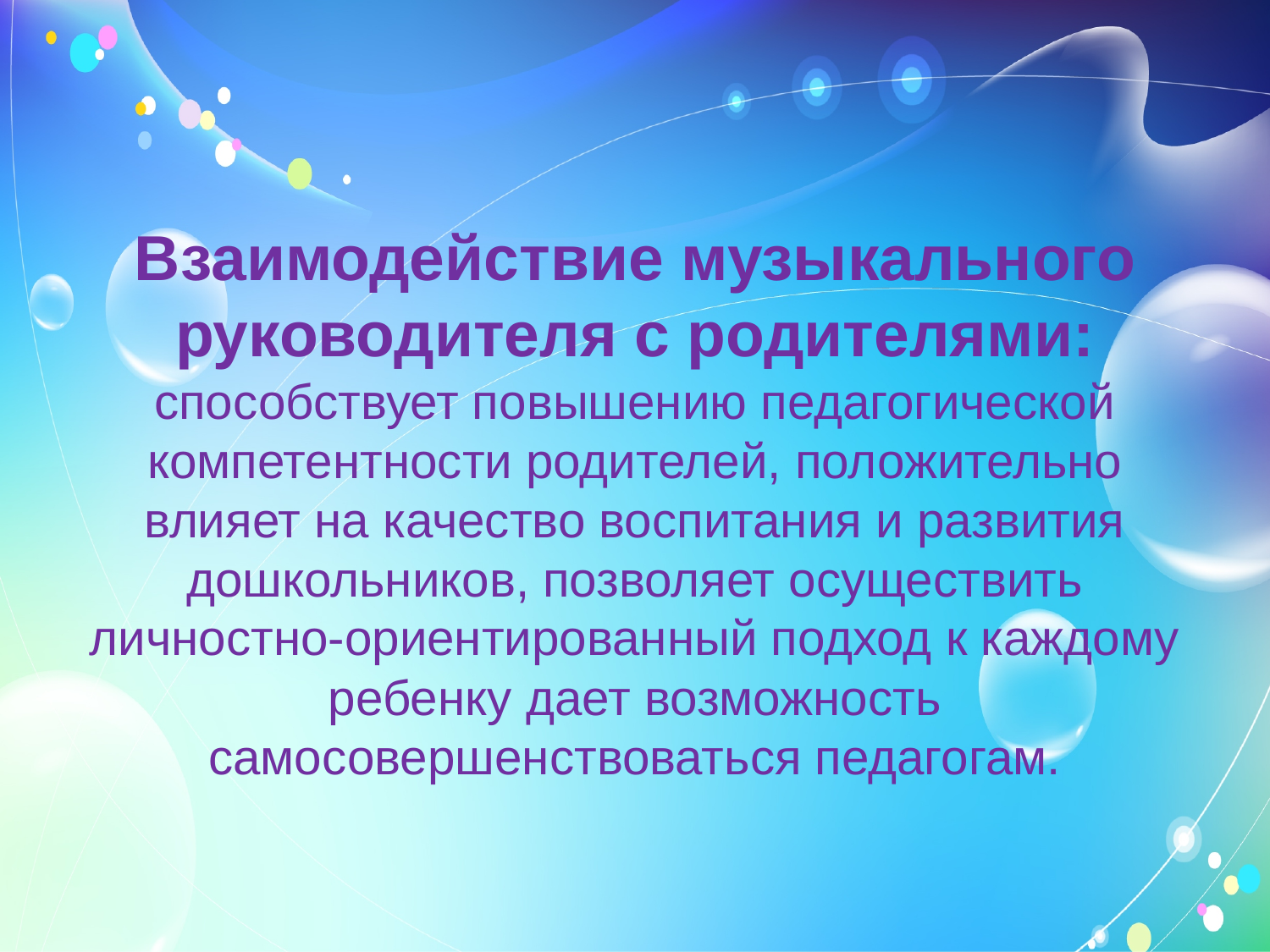

# Взаимодействие музыкального руководителя с родителями: способствует повышению педагогической компетентности родителей, положительно влияет на качество воспитания и развития дошкольников, позволяет осуществить личностно-ориентированный подход к каждому ребенку дает возможность самосовершенствоваться педагогам.